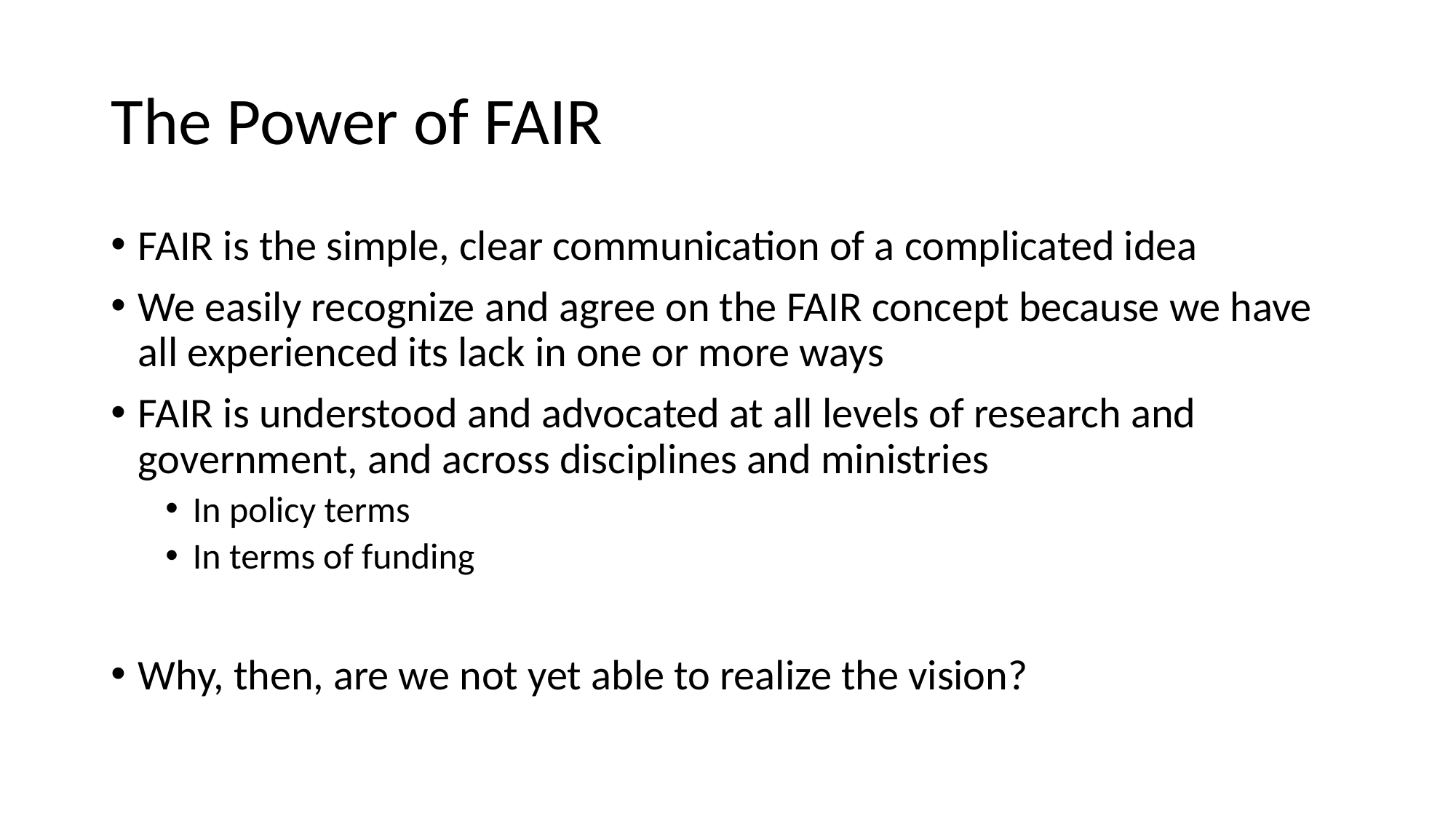

# The Power of FAIR
FAIR is the simple, clear communication of a complicated idea
We easily recognize and agree on the FAIR concept because we have all experienced its lack in one or more ways
FAIR is understood and advocated at all levels of research and government, and across disciplines and ministries
In policy terms
In terms of funding

Why, then, are we not yet able to realize the vision?